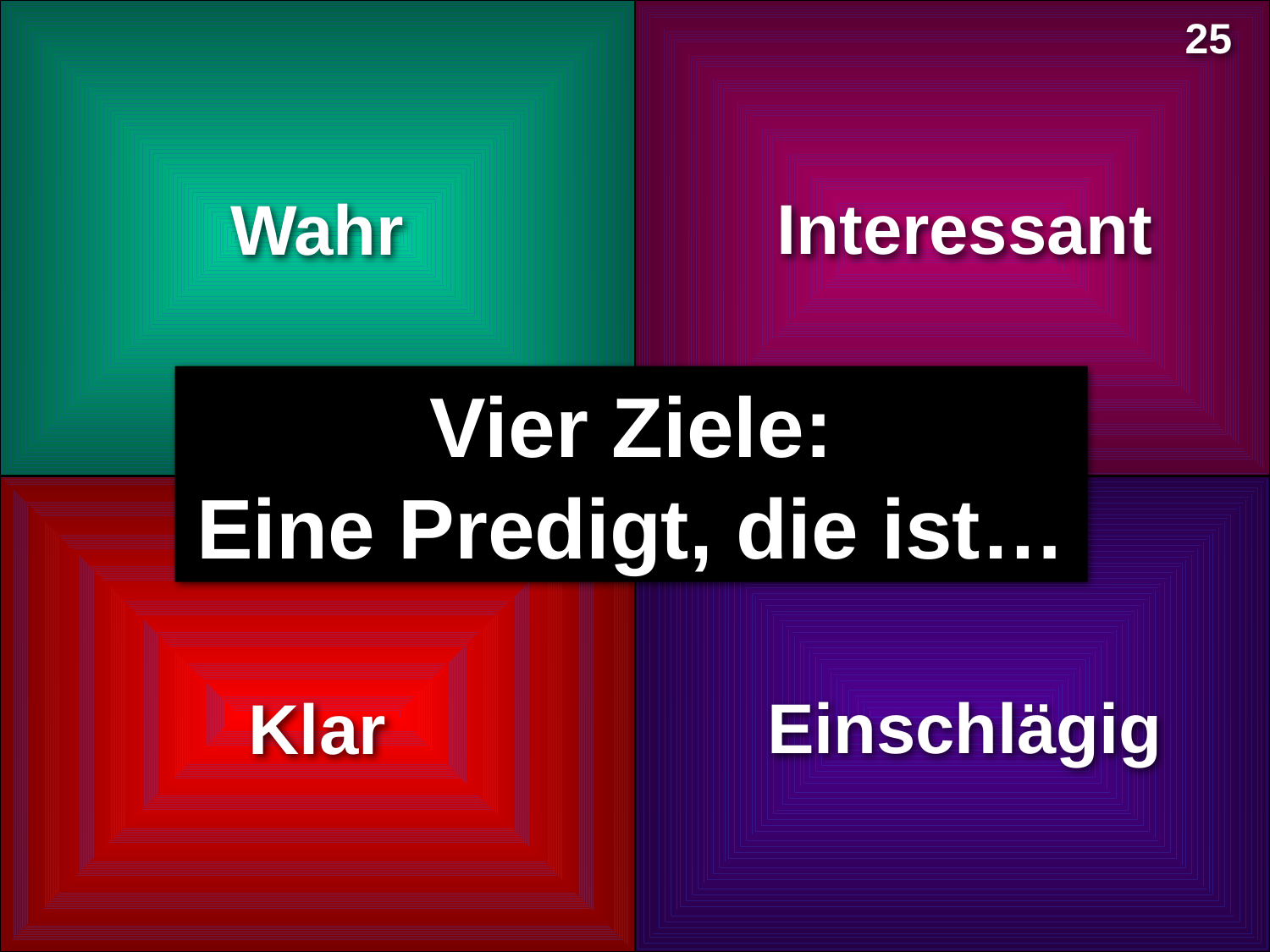

25
Interessant
Wahr
Vier Ziele:
Eine Predigt, die ist…

Einschlägig
Klar